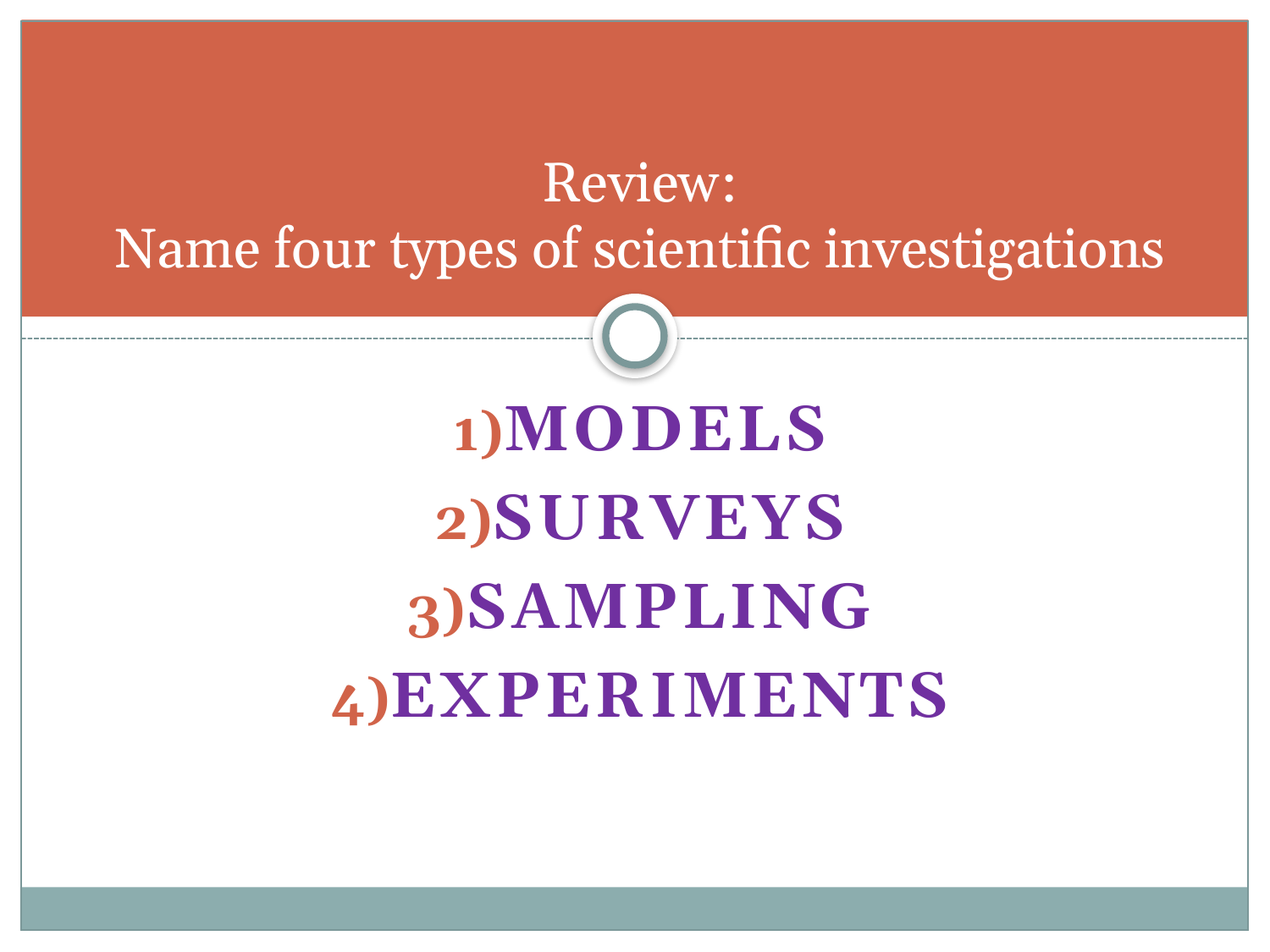

# Review: Name four types of scientific investigations
Models
Surveys
Sampling
Experiments